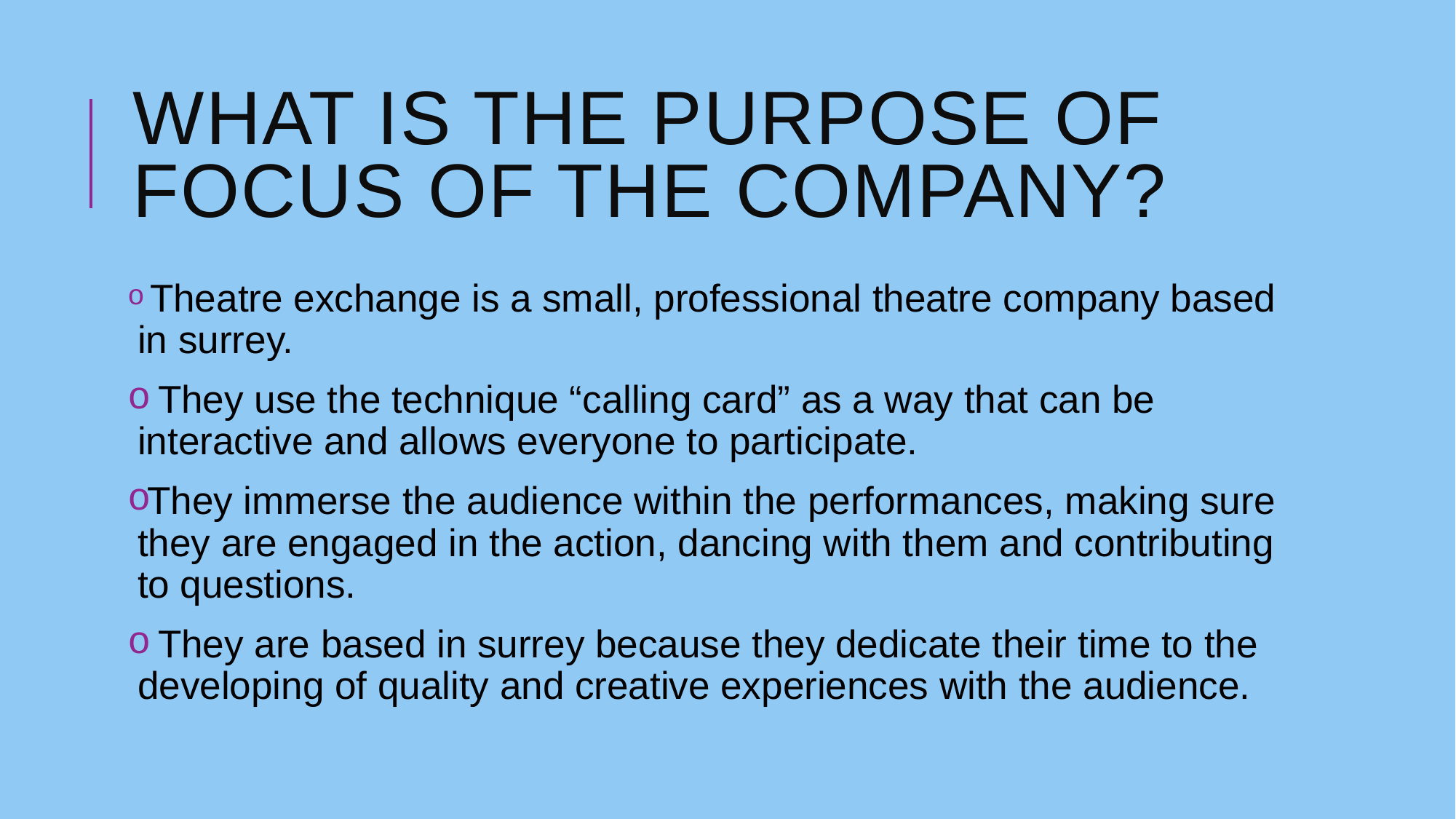

# What is the purpose of focus of the company?
 Theatre exchange is a small, professional theatre company based in surrey.
 They use the technique “calling card” as a way that can be interactive and allows everyone to participate.
They immerse the audience within the performances, making sure they are engaged in the action, dancing with them and contributing to questions.
 They are based in surrey because they dedicate their time to the developing of quality and creative experiences with the audience.